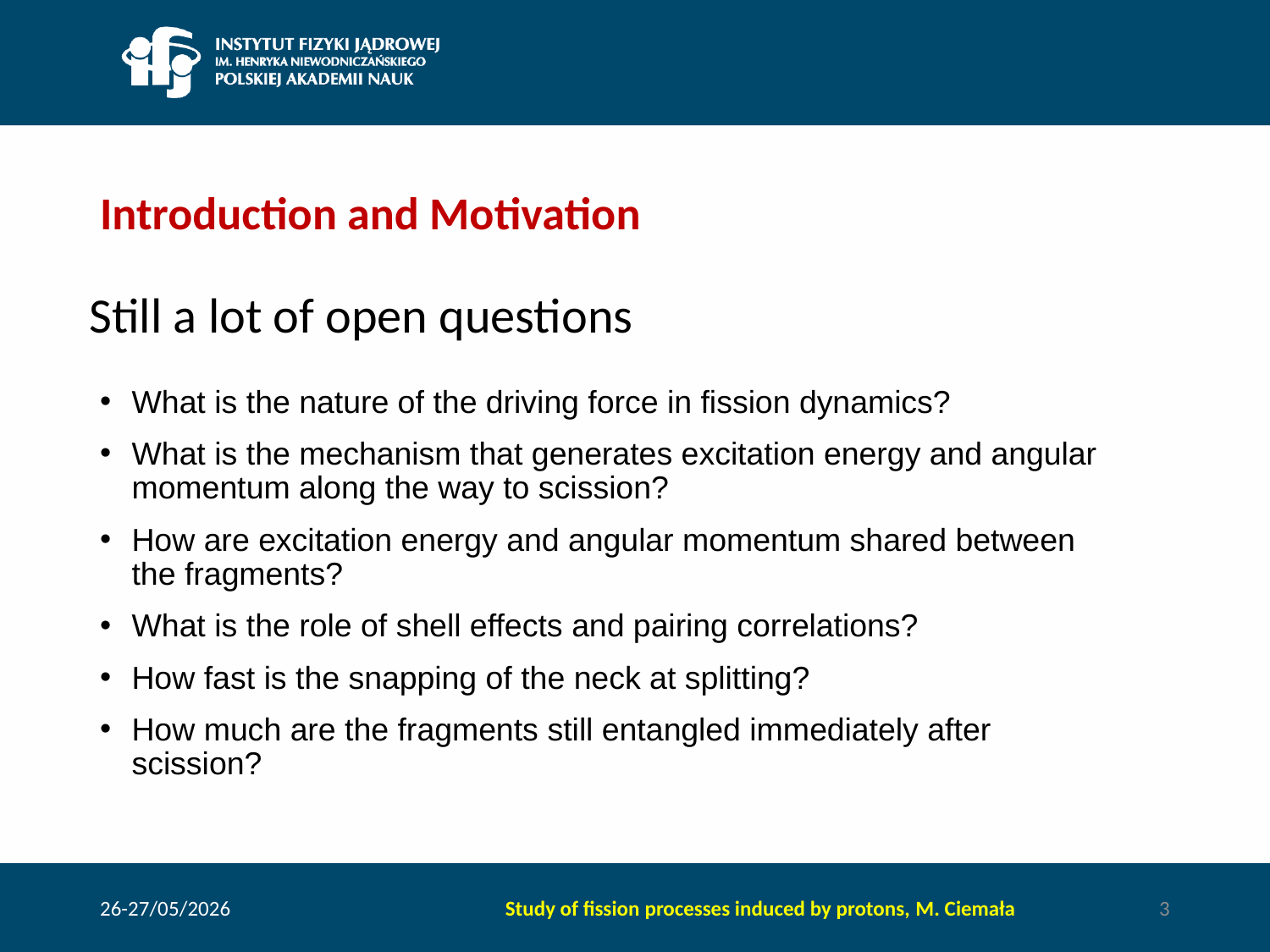

# Introduction and Motivation
Still a lot of open questions
What is the nature of the driving force in fission dynamics?
What is the mechanism that generates excitation energy and angular momentum along the way to scission?
How are excitation energy and angular momentum shared between the fragments?
What is the role of shell effects and pairing correlations?
How fast is the snapping of the neck at splitting?
How much are the fragments still entangled immediately after scission?
26-27/05/2026
Study of fission processes induced by protons, M. Ciemała
3